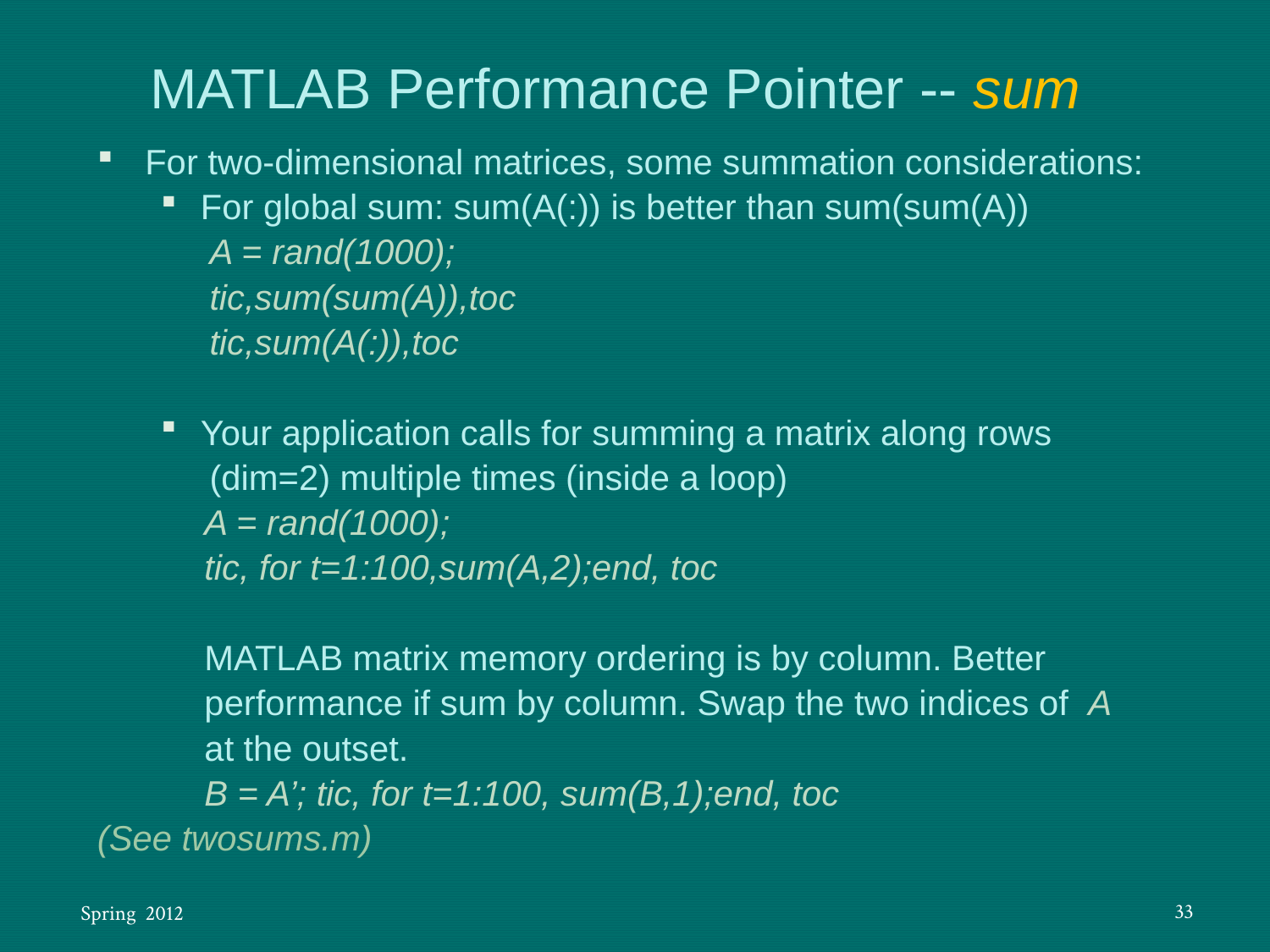

MATLAB Performance Pointer -- sum
For two-dimensional matrices, some summation considerations:
For global sum: sum(A(:)) is better than sum(sum(A))
     A = rand(1000);
     tic,sum(sum(A)),toc
     tic,sum(A(:)),toc

Your application calls for summing a matrix along rows
     (dim=2) multiple times (inside a loop)
           A = rand(1000);
           tic, for t=1:100,sum(A,2);end, toc

           MATLAB matrix memory ordering is by column. Better
           performance if sum by column. Swap the two indices of  A
           at the outset.
           B = A’; tic, for t=1:100, sum(B,1);end, toc
(See twosums.m)

 Spring  2012
33